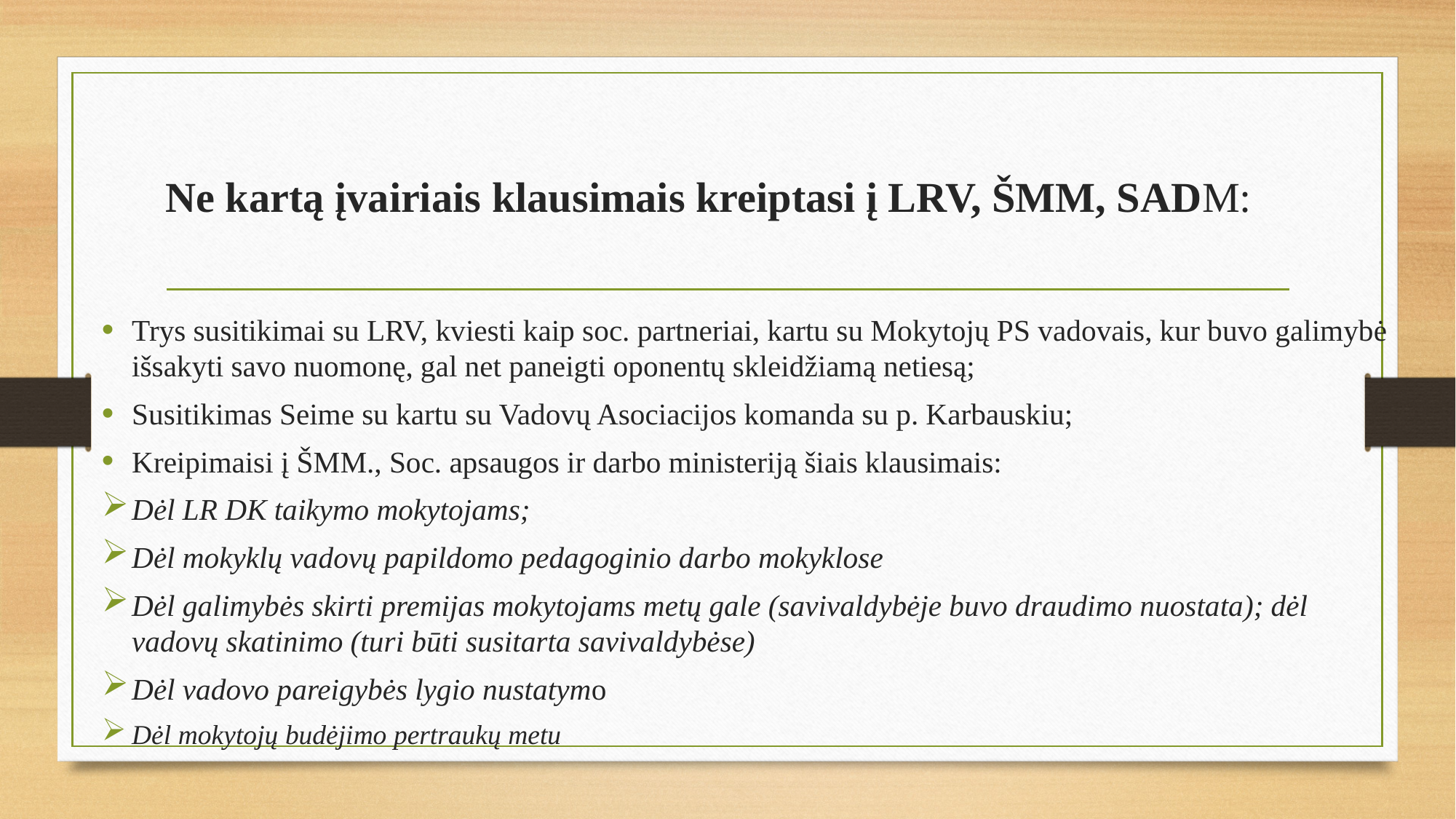

# Ne kartą įvairiais klausimais kreiptasi į LRV, ŠMM, SADM:
Trys susitikimai su LRV, kviesti kaip soc. partneriai, kartu su Mokytojų PS vadovais, kur buvo galimybė išsakyti savo nuomonę, gal net paneigti oponentų skleidžiamą netiesą;
Susitikimas Seime su kartu su Vadovų Asociacijos komanda su p. Karbauskiu;
Kreipimaisi į ŠMM., Soc. apsaugos ir darbo ministeriją šiais klausimais:
Dėl LR DK taikymo mokytojams;
Dėl mokyklų vadovų papildomo pedagoginio darbo mokyklose
Dėl galimybės skirti premijas mokytojams metų gale (savivaldybėje buvo draudimo nuostata); dėl vadovų skatinimo (turi būti susitarta savivaldybėse)
Dėl vadovo pareigybės lygio nustatymo
Dėl mokytojų budėjimo pertraukų metu